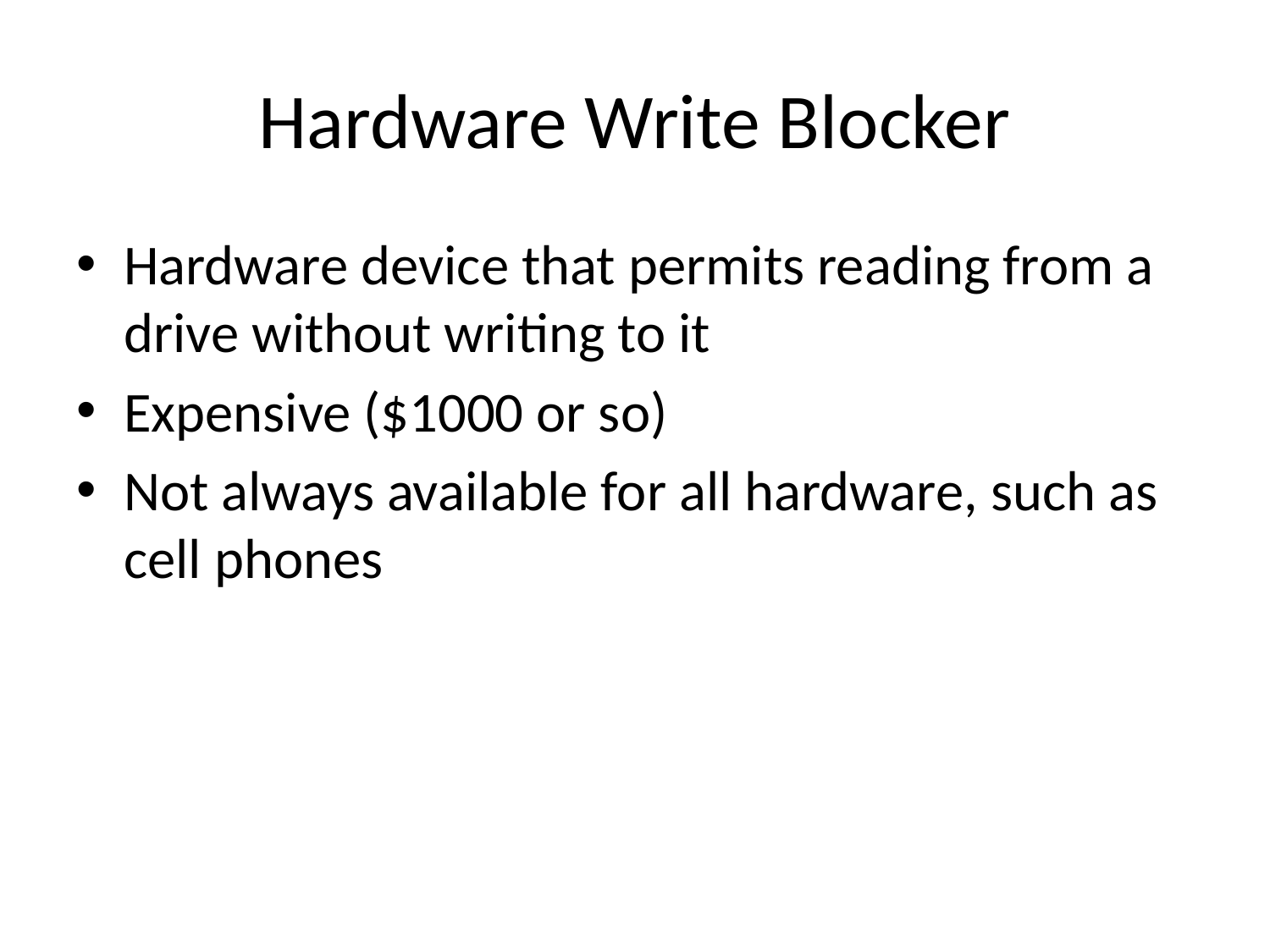

# Hardware Write Blocker
Hardware device that permits reading from a drive without writing to it
Expensive ($1000 or so)
Not always available for all hardware, such as cell phones